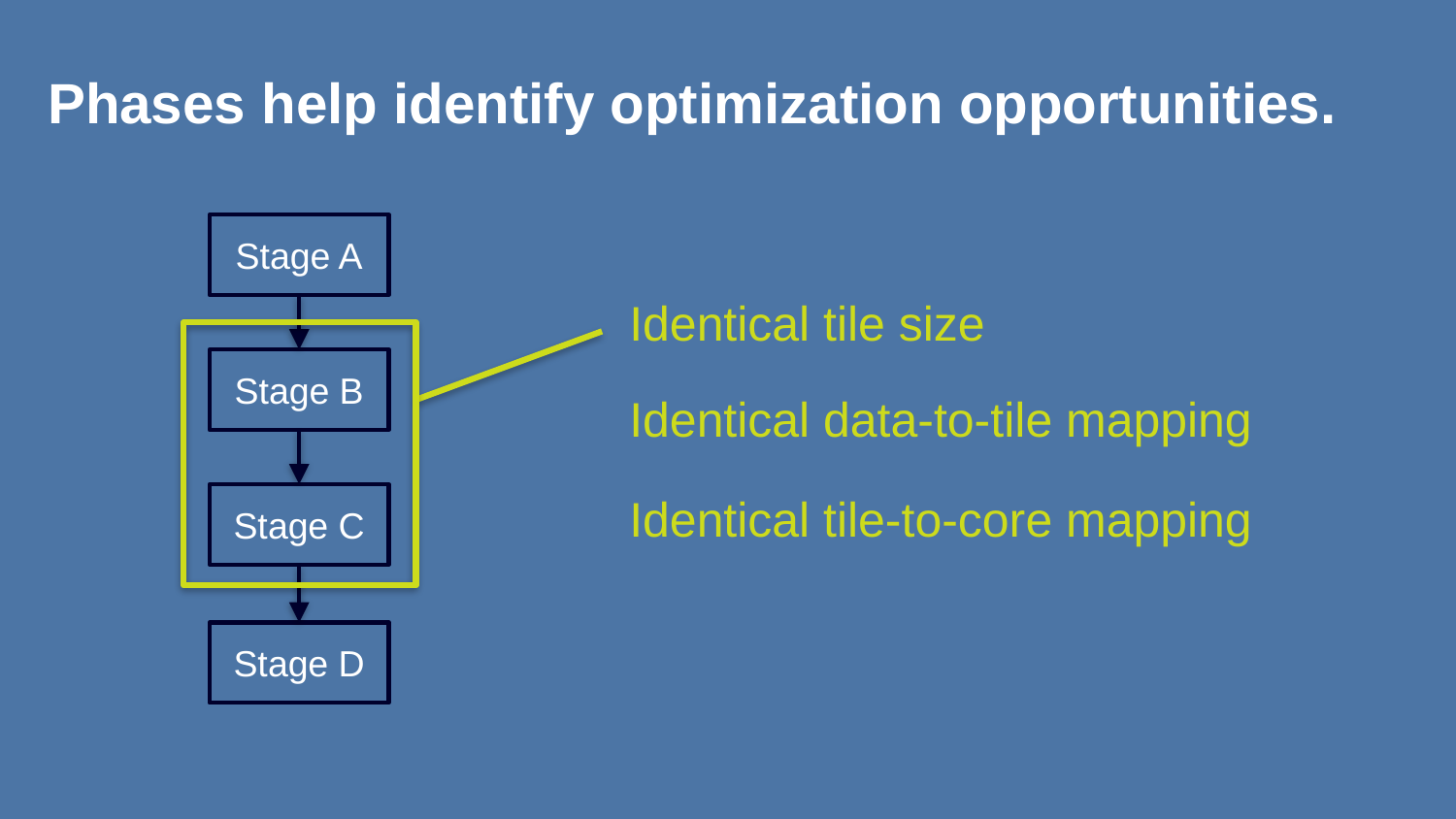

# Phases help identify optimization opportunities.
Stage A
Stage B
Stage C
Stage D
Identical tile size

Identical data-to-tile mapping
Identical tile-to-core mapping